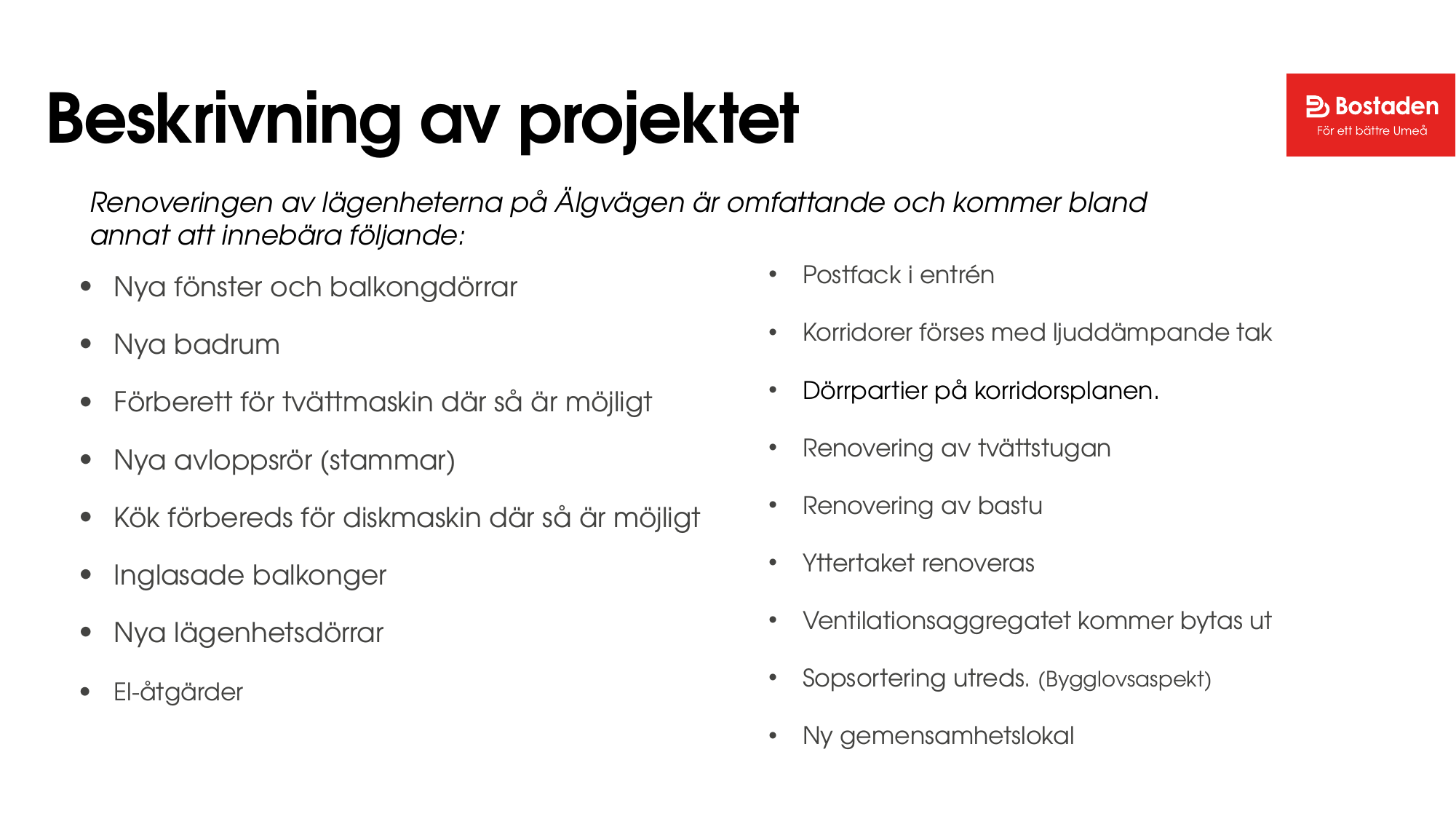

# Beskrivning av projektet
Renoveringen av lägenheterna på Älgvägen är omfattande och kommer bland annat att innebära följande:

Postfack i entrén
Korridorer förses med ljuddämpande tak
Dörrpartier på korridorsplanen.
Renovering av tvättstugan
Renovering av bastu
Yttertaket renoveras
Ventilationsaggregatet kommer bytas ut
Sopsortering utreds. (Bygglovsaspekt)
Ny gemensamhetslokal

Nya fönster och balkongdörrar
Nya badrum
Förberett för tvättmaskin där så är möjligt
Nya avloppsrör (stammar)
Kök förbereds för diskmaskin där så är möjligt
Inglasade balkonger
Nya lägenhetsdörrar
El-åtgärder